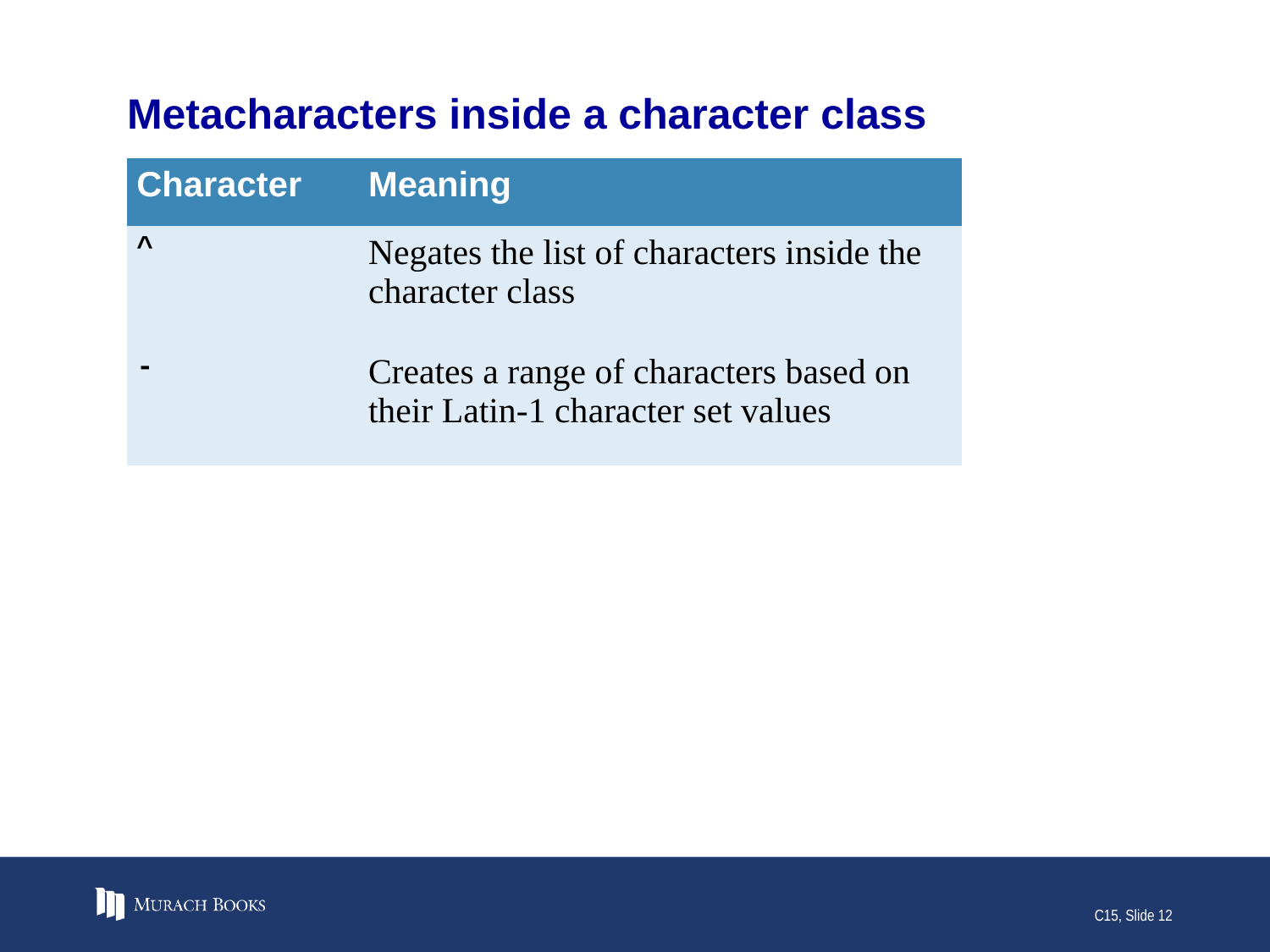

# Metacharacters inside a character class
| Character | Meaning |
| --- | --- |
| ^ | Negates the list of characters inside the character class |
| - | Creates a range of characters based on their Latin-1 character set values |

C15, Slide 12